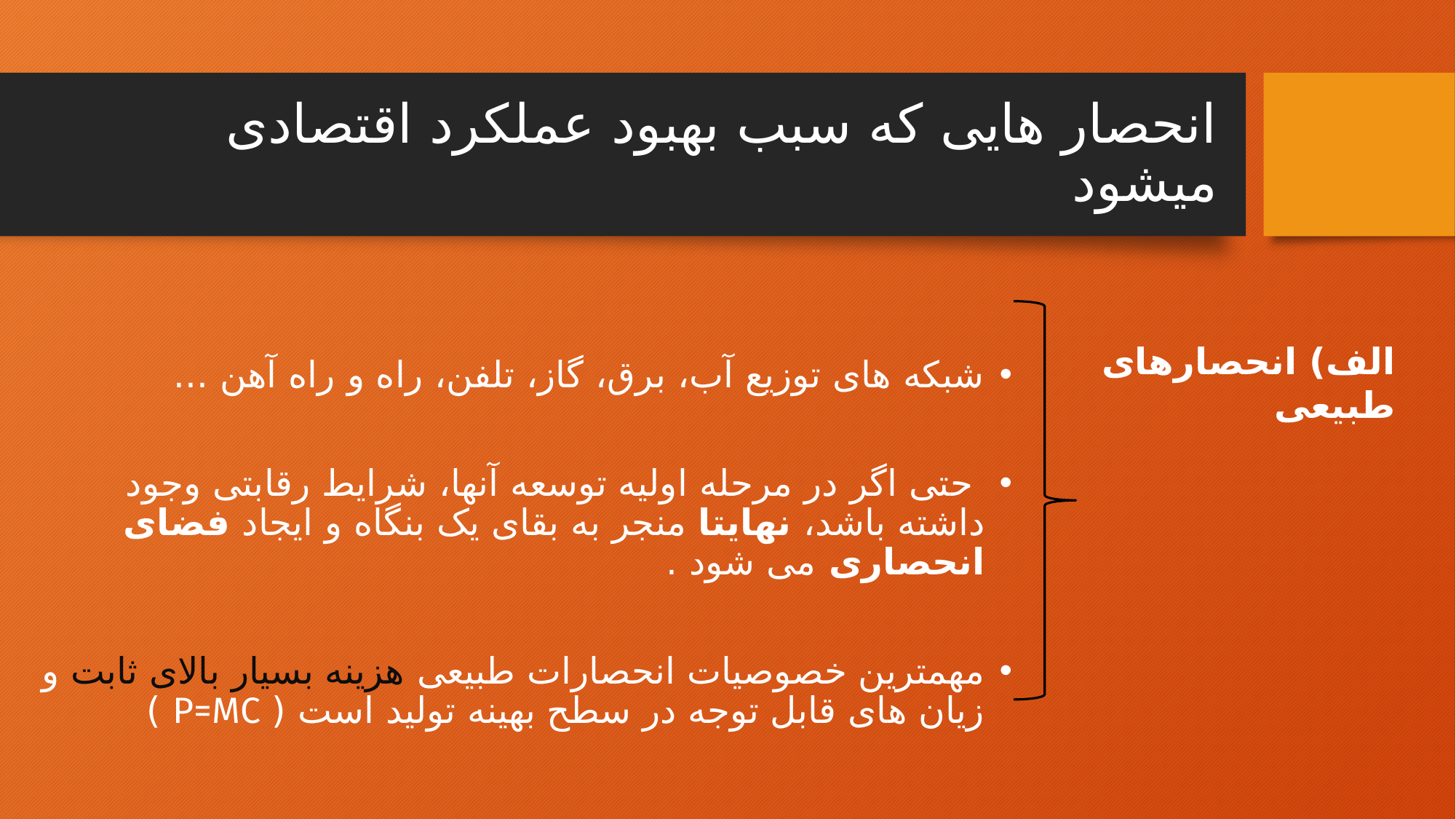

# انحصار هایی که سبب بهبود عملکرد اقتصادی میشود

الف) انحصارهای طبیعی
شبکه های توزیع آب، برق، گاز، تلفن، راه و راه آهن ...

 حتی اگر در مرحله اولیه توسعه آنها، شرایط رقابتی وجود داشته باشد، نهایتا منجر به بقای یک بنگاه و ایجاد فضای انحصاری می شود .

مهمترین خصوصیات انحصارات طبیعی هزینه بسیار بالای ثابت و زیان های قابل توجه در سطح بهینه تولید است ( P=MC )